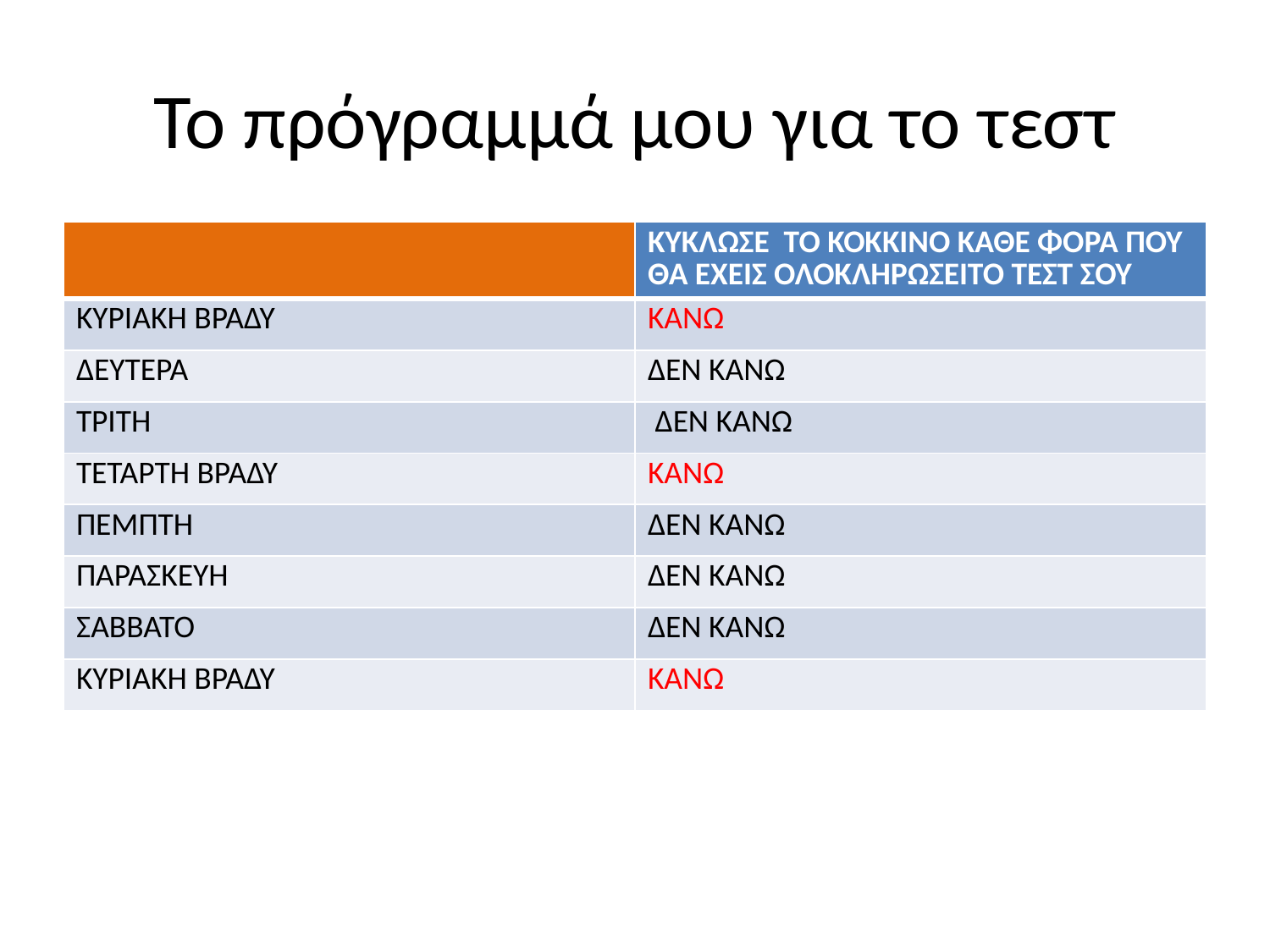

# Το πρόγραμμά μου για το τεστ
|  | ΚΥΚΛΩΣΕ ΤΟ ΚΟΚΚΙΝΟ ΚΑΘΕ ΦΟΡΑ ΠΟΥ ΘΑ ΕΧΕΙΣ ΟΛΟΚΛΗΡΩΣΕΙΤΟ ΤΕΣΤ ΣΟΥ |
| --- | --- |
| ΚΥΡΙΑΚΗ ΒΡΑΔΥ | ΚΑΝΩ |
| ΔΕΥΤΕΡΑ | ΔΕΝ ΚΑΝΩ |
| ΤΡΙΤΗ | ΔΕΝ ΚΑΝΩ |
| ΤΕΤΑΡΤΗ ΒΡΑΔΥ | ΚΑΝΩ |
| ΠΕΜΠΤΗ | ΔΕΝ ΚΑΝΩ |
| ΠΑΡΑΣΚΕΥΗ | ΔΕΝ ΚΑΝΩ |
| ΣΑΒΒΑΤΟ | ΔΕΝ ΚΑΝΩ |
| ΚΥΡΙΑΚΗ ΒΡΑΔΥ | ΚΑΝΩ |